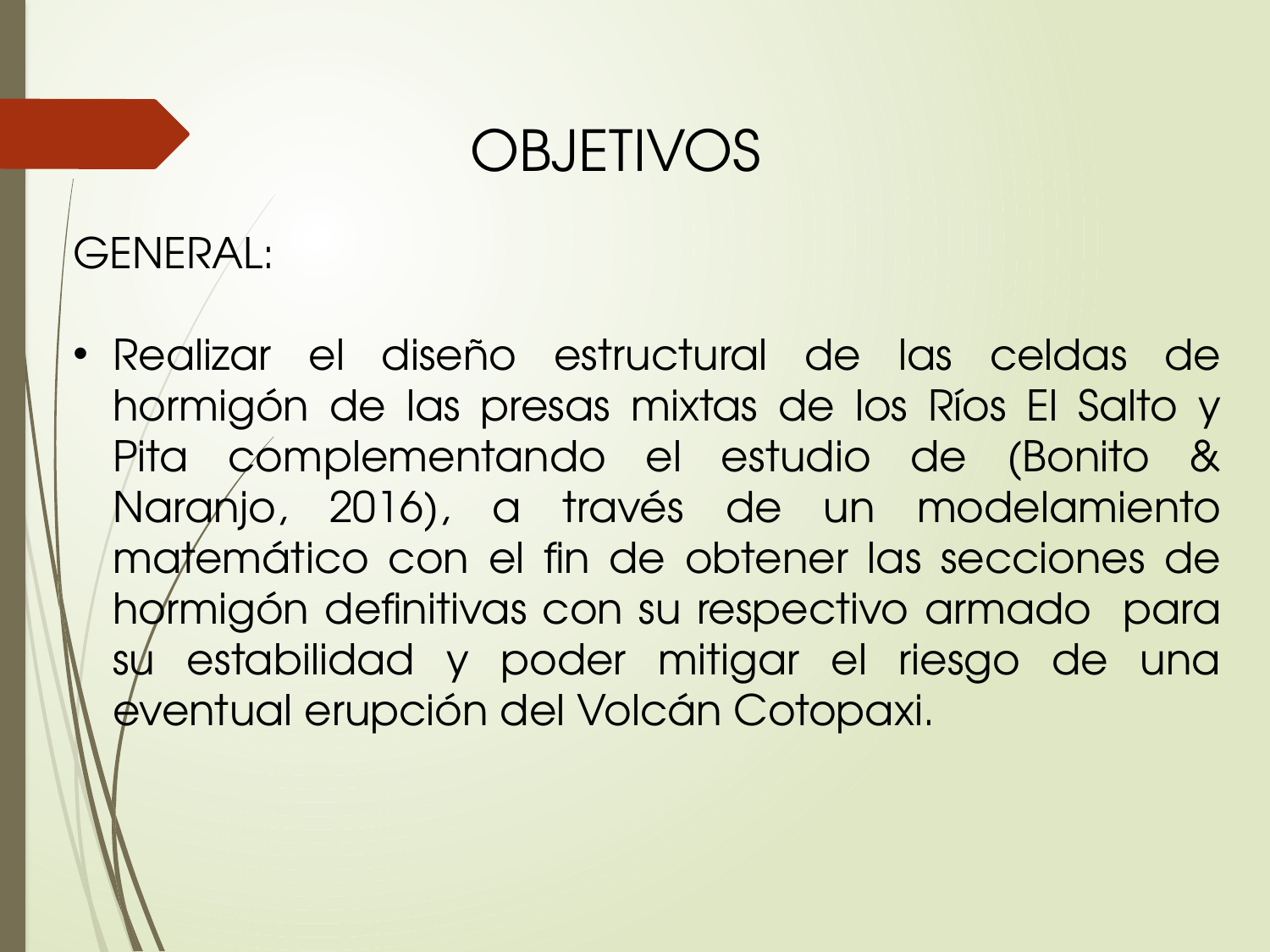

OBJETIVOS
GENERAL:

Realizar el diseño estructural de las celdas de hormigón de las presas mixtas de los Ríos El Salto y Pita complementando el estudio de (Bonito & Naranjo, 2016), a través de un modelamiento matemático con el fin de obtener las secciones de hormigón definitivas con su respectivo armado  para su estabilidad y poder mitigar el riesgo de una eventual erupción del Volcán Cotopaxi.